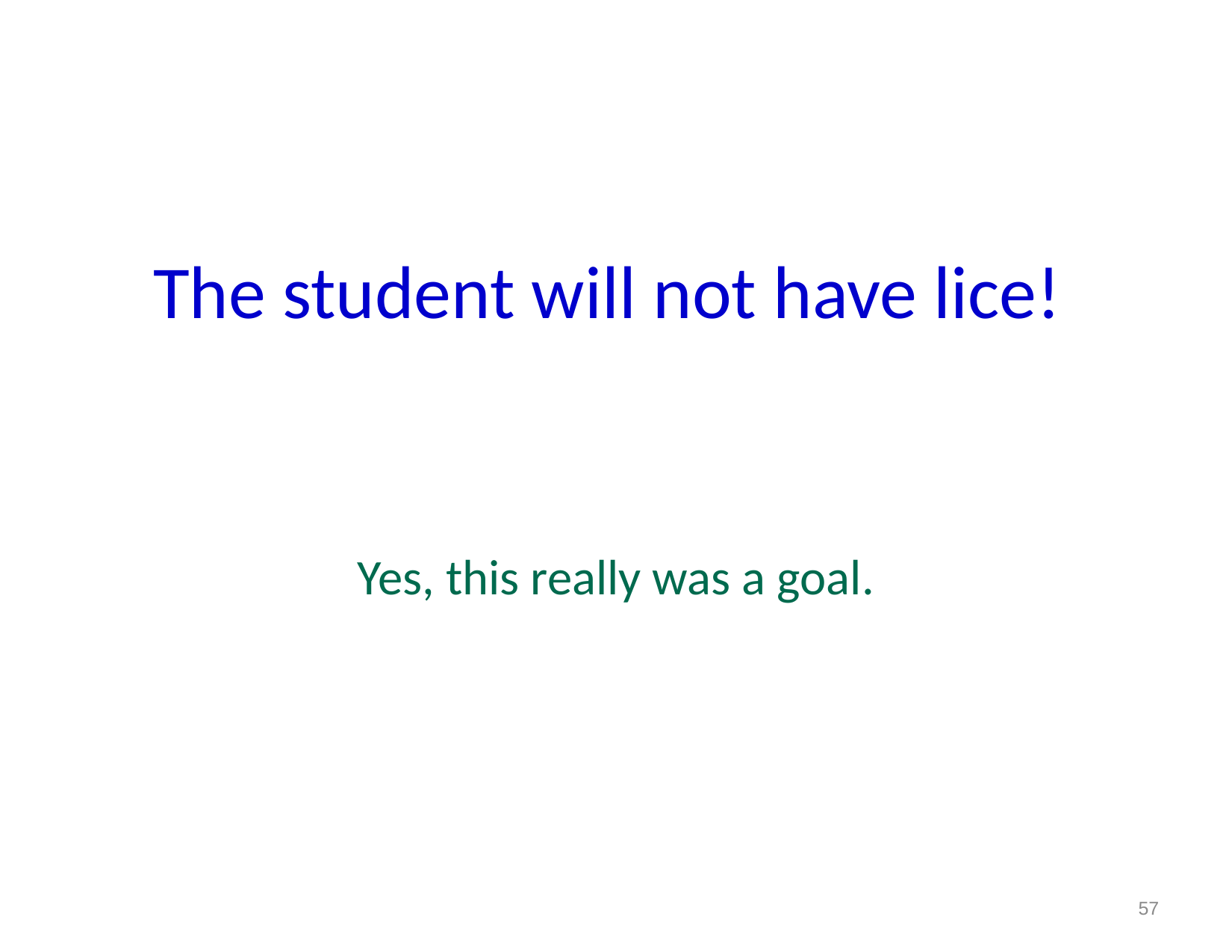

# The student will not have lice!
Yes, this really was a goal.
57